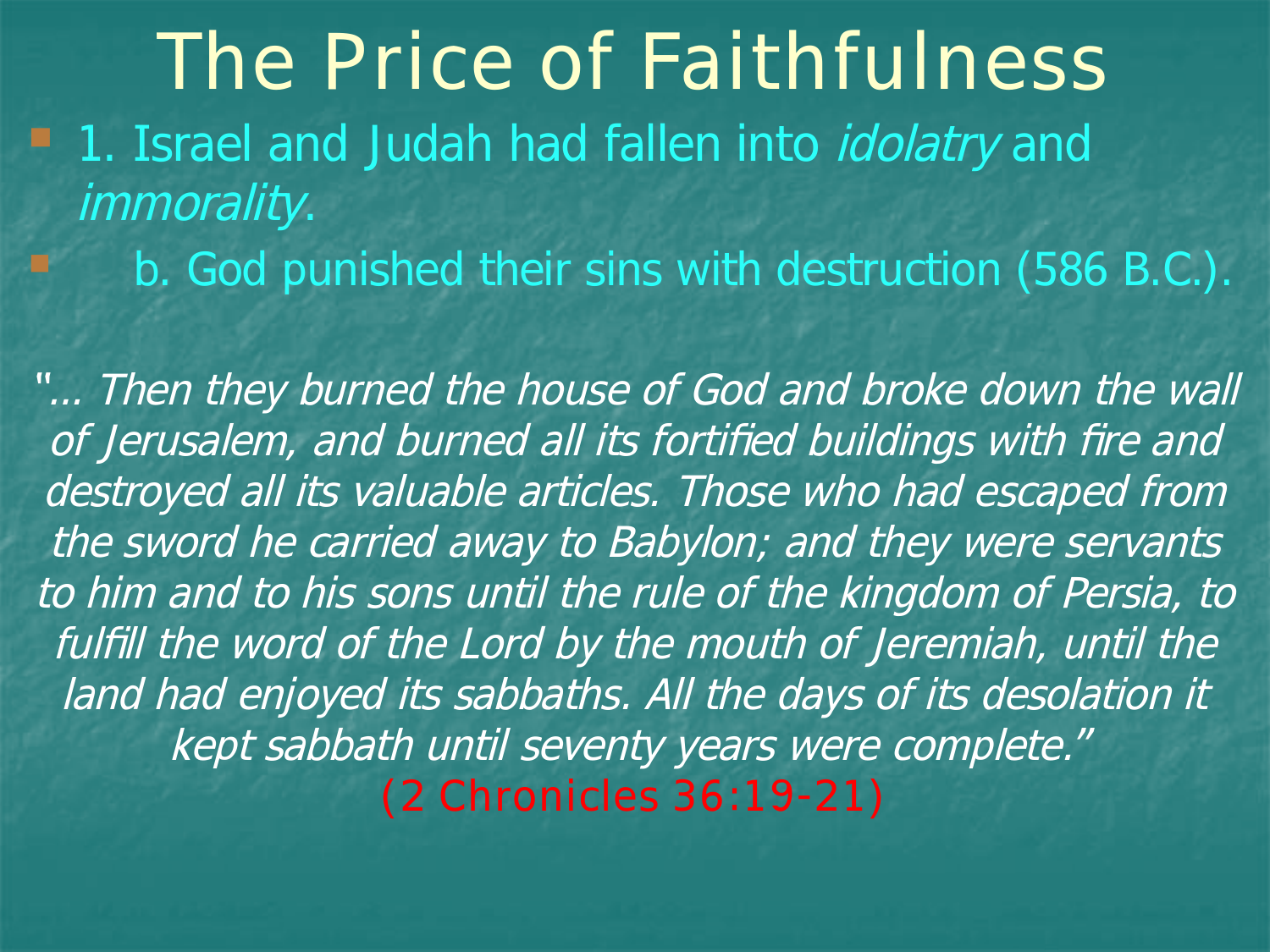

# The Price of Faithfulness
1. Israel and Judah had fallen into idolatry and immorality.
    b. God punished their sins with destruction (586 B.C.).

“… Then they burned the house of God and broke down the wall of Jerusalem, and burned all its fortified buildings with fire and destroyed all its valuable articles. Those who had escaped from the sword he carried away to Babylon; and they were servants to him and to his sons until the rule of the kingdom of Persia, to fulfill the word of the Lord by the mouth of Jeremiah, until the land had enjoyed its sabbaths. All the days of its desolation it kept sabbath until seventy years were complete.”
(2 Chronicles 36:19-21)